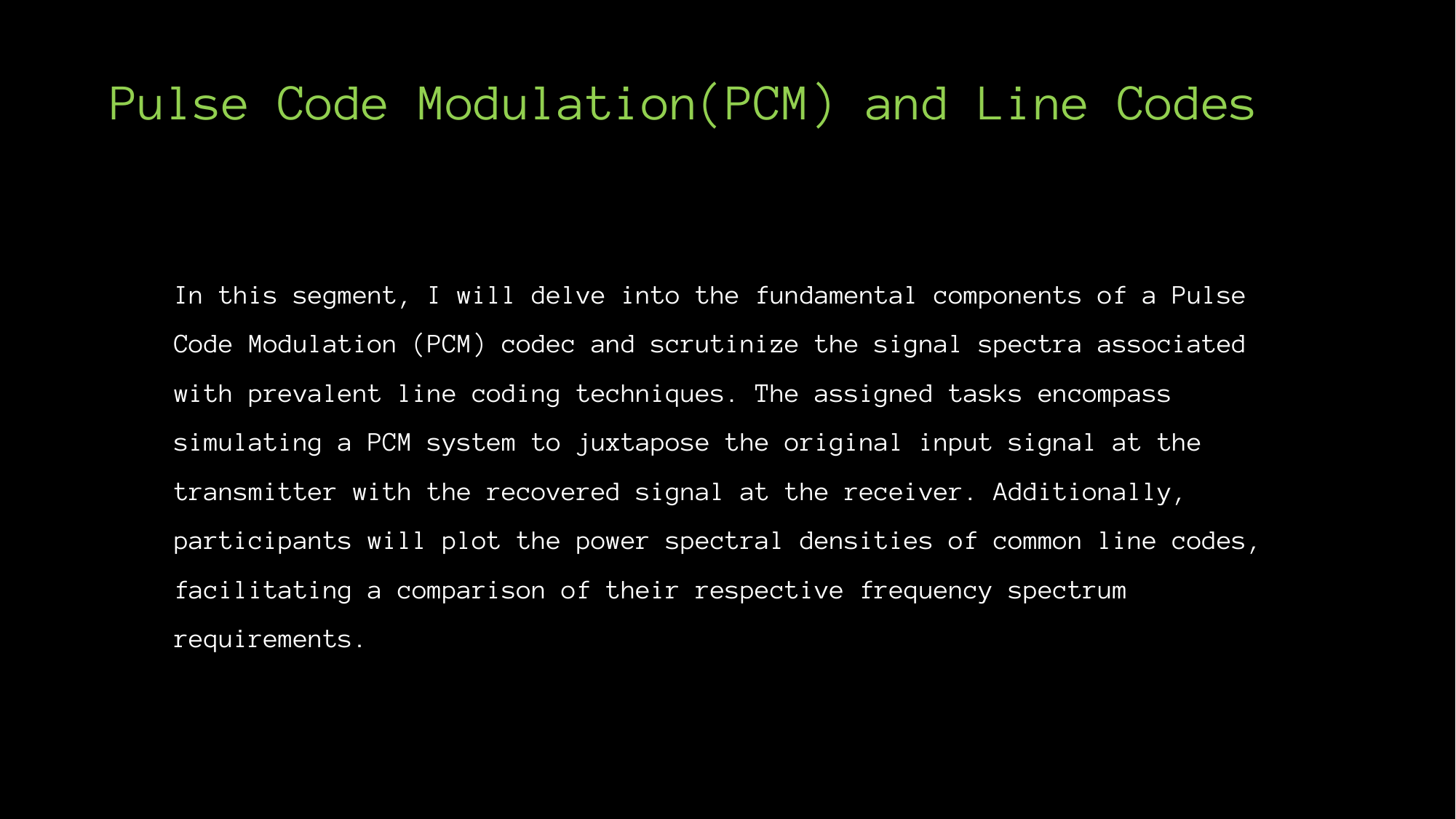

# Pulse Code Modulation(PCM) and Line Codes
In this segment, I will delve into the fundamental components of a Pulse Code Modulation (PCM) codec and scrutinize the signal spectra associated with prevalent line coding techniques. The assigned tasks encompass simulating a PCM system to juxtapose the original input signal at the transmitter with the recovered signal at the receiver. Additionally, participants will plot the power spectral densities of common line codes, facilitating a comparison of their respective frequency spectrum requirements.